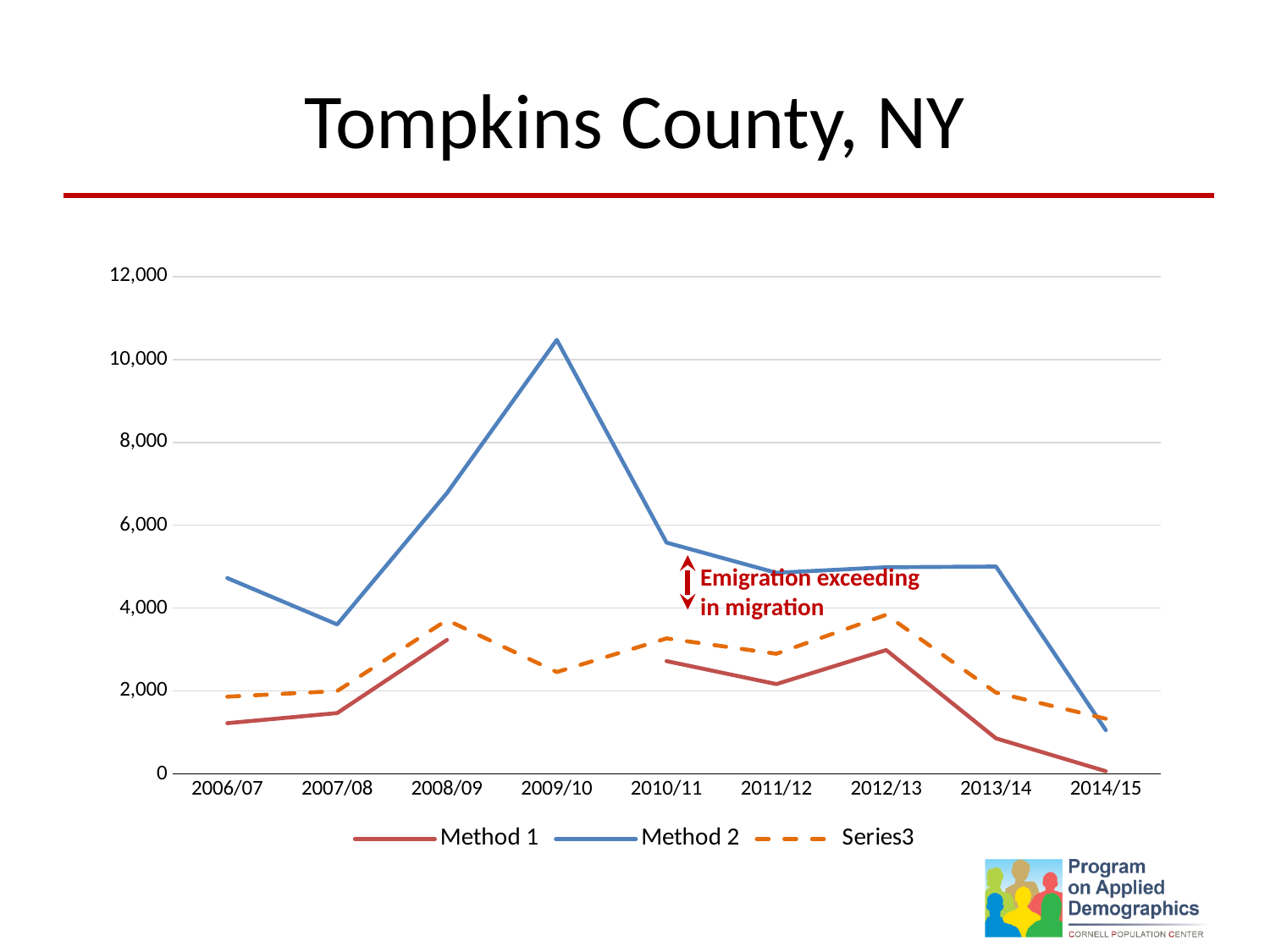

# Tompkins County, NY

### Chart

| Category | Method 1 | Method 2 |  |
|---|---|---|---|
| 2006/07 | 1226.0 | 4725.0 | 1865.0 |
| 2007/08 | 1470.0 | 3608.5 | 2002.0 |
| 2008/09 | 3233.0 | 6778.5 | 3714.0 |
| 2009/10 | None | 10472.5 | 2459.0 |
| 2010/11 | 2723.0 | 5582.5 | 3270.0 |
| 2011/12 | 2169.0 | 4853.0 | 2901.0 |
| 2012/13 | 2990.0 | 4987.0 | 3841.0 |
| 2013/14 | 860.0 | 5004.0 | 1964.0 |
| 2014/15 | 68.0 | 1058.0 | 1334.0 |
Emigration exceeding in migration